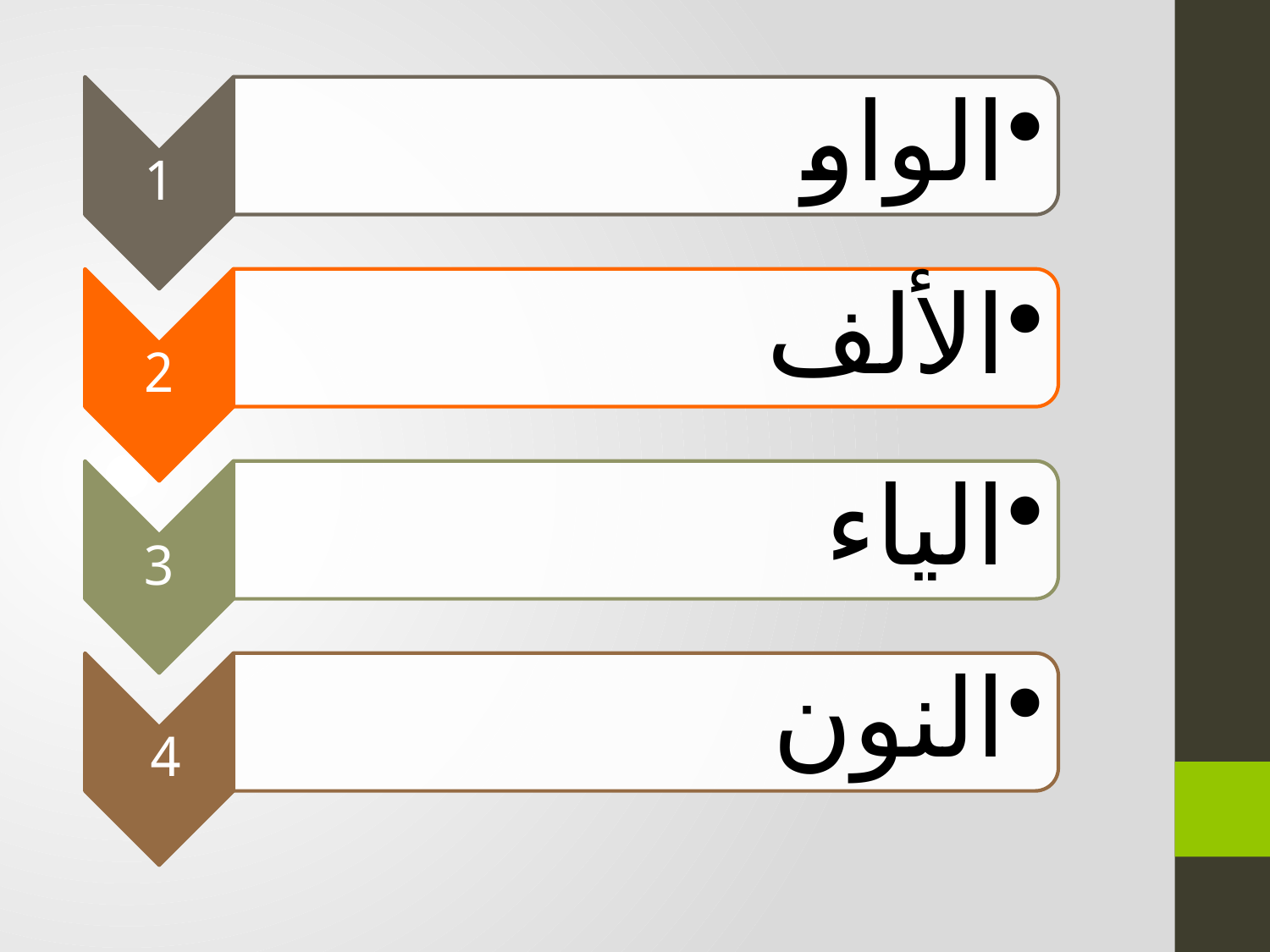

1
الواو
2
الألف
3
الياء
4
النون